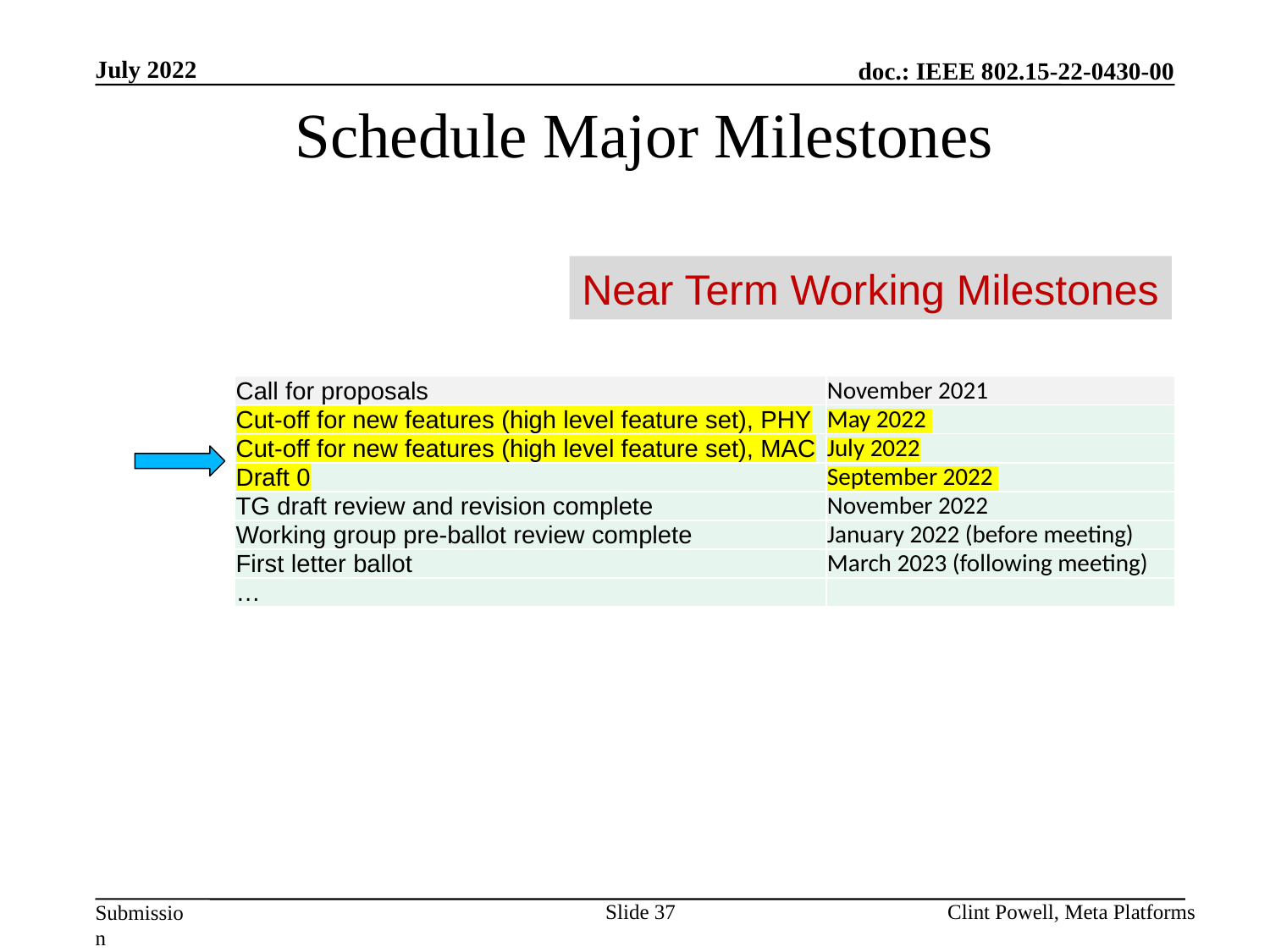

July 2022
# Schedule Major Milestones
Near Term Working Milestones
| Call for proposals | November 2021 |
| --- | --- |
| Cut-off for new features (high level feature set), PHY | May 2022 |
| Cut-off for new features (high level feature set), MAC | July 2022 |
| Draft 0 | September 2022 |
| TG draft review and revision complete | November 2022 |
| Working group pre-ballot review complete | January 2022 (before meeting) |
| First letter ballot | March 2023 (following meeting) |
| … |  |

Slide 37
Clint Powell, Meta Platforms